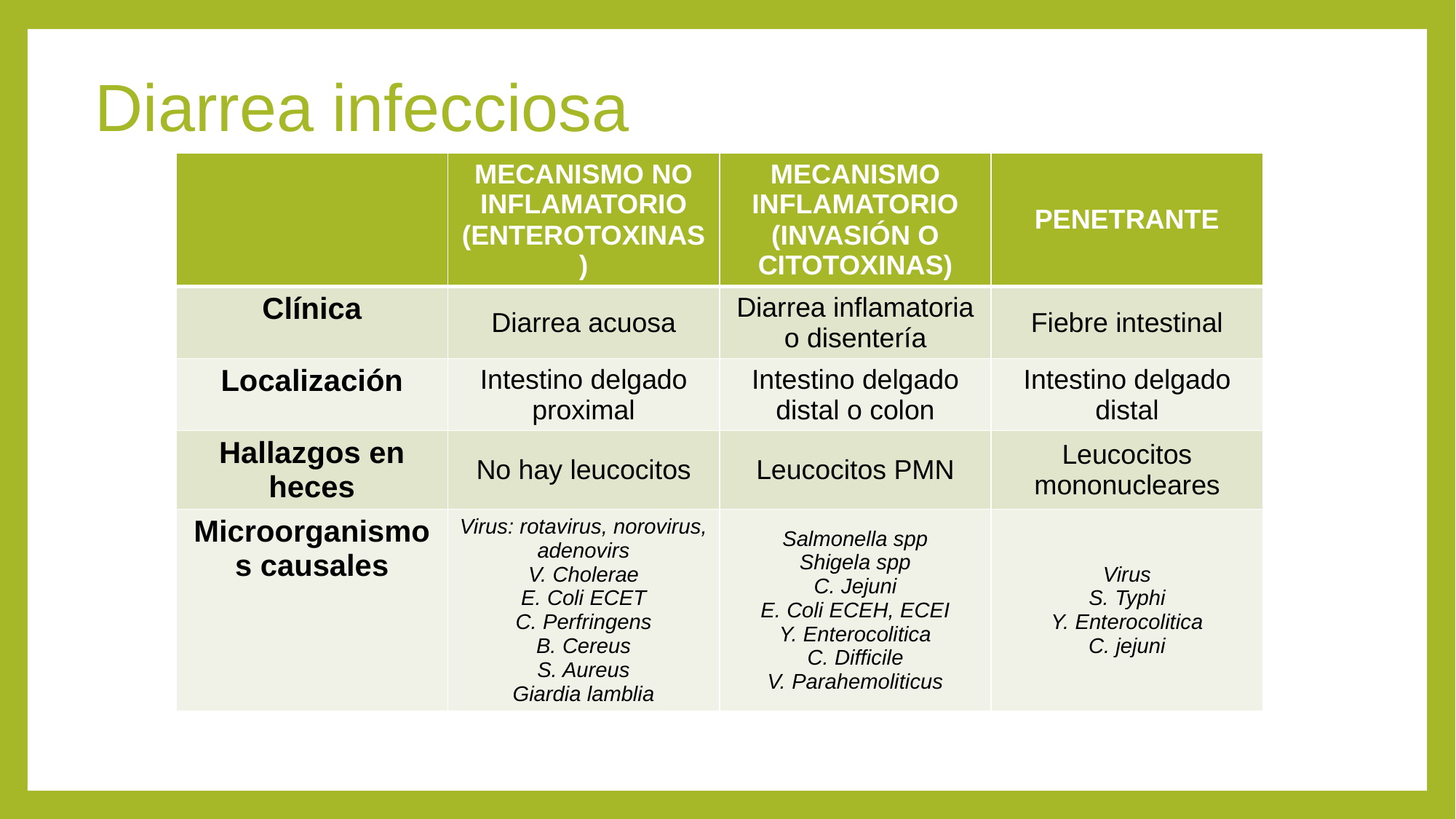

# Diarrea infecciosa
|  | MECANISMO NO INFLAMATORIO (ENTEROTOXINAS) | MECANISMO INFLAMATORIO (INVASIÓN O CITOTOXINAS) | PENETRANTE |
| --- | --- | --- | --- |
| Clínica | Diarrea acuosa | Diarrea inflamatoria o disentería | Fiebre intestinal |
| Localización | Intestino delgado proximal | Intestino delgado distal o colon | Intestino delgado distal |
| Hallazgos en heces | No hay leucocitos | Leucocitos PMN | Leucocitos mononucleares |
| Microorganismos causales | Virus: rotavirus, norovirus, adenovirs V. Cholerae E. Coli ECET C. Perfringens B. Cereus S. Aureus Giardia lamblia | Salmonella spp Shigela spp C. Jejuni E. Coli ECEH, ECEI Y. Enterocolitica C. Difficile V. Parahemoliticus | Virus S. Typhi Y. Enterocolitica C. jejuni |